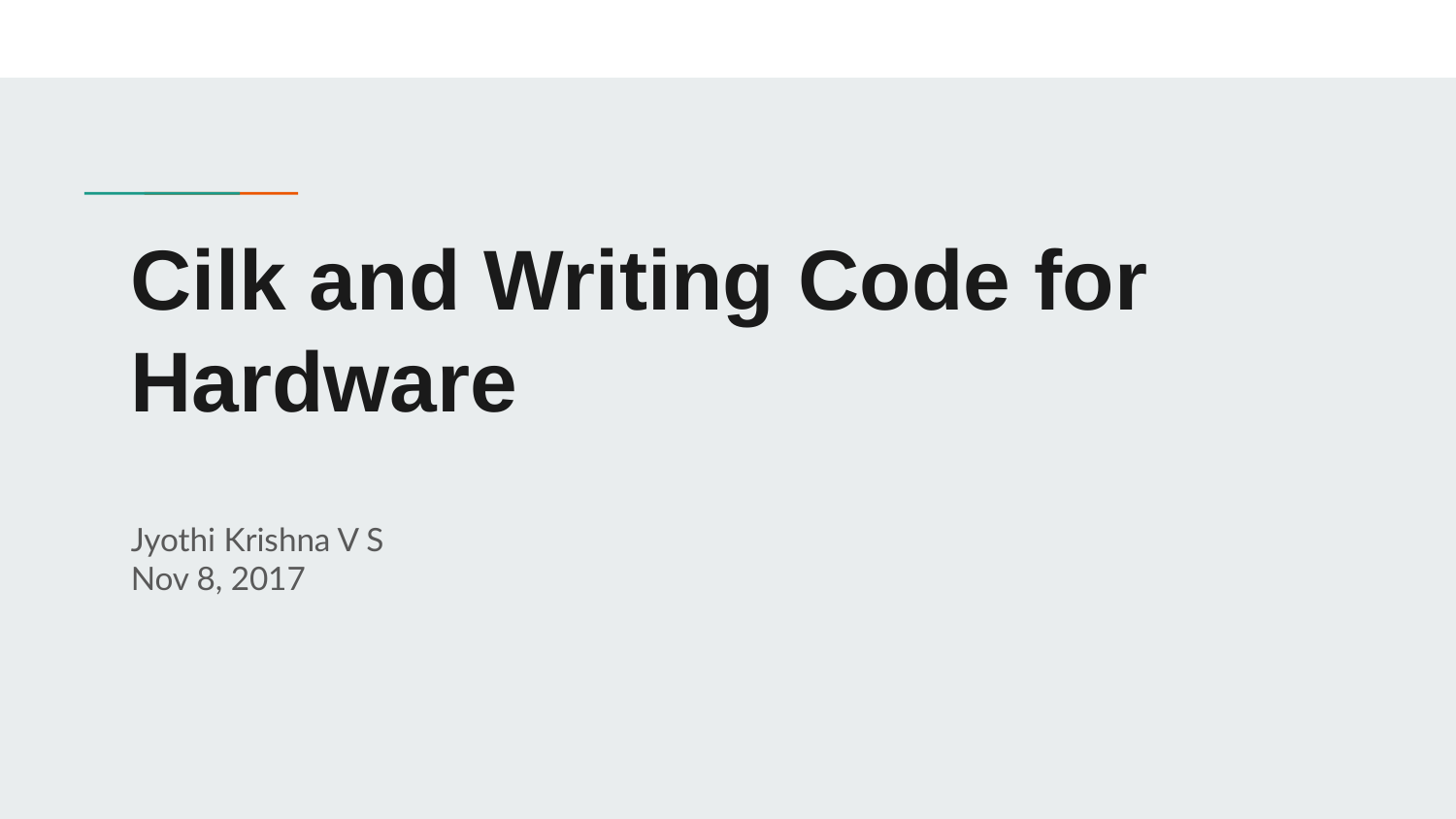

# Cilk and Writing Code for Hardware
Jyothi Krishna V S
Nov 8, 2017